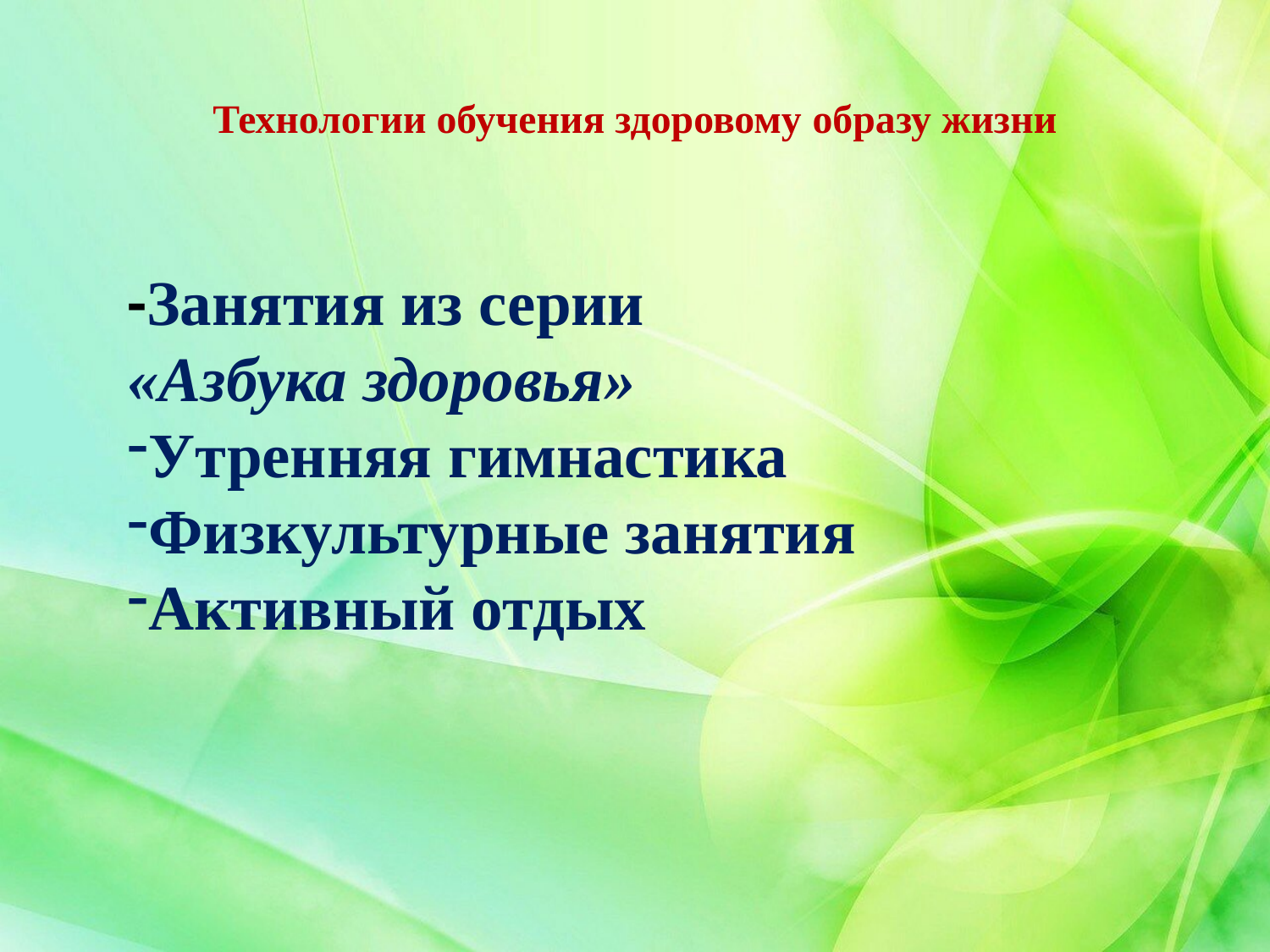

# Технологии обучения здоровому образу жизни
-Занятия из серии
«Азбука здоровья»
Утренняя гимнастика
Физкультурные занятия
Активный отдых